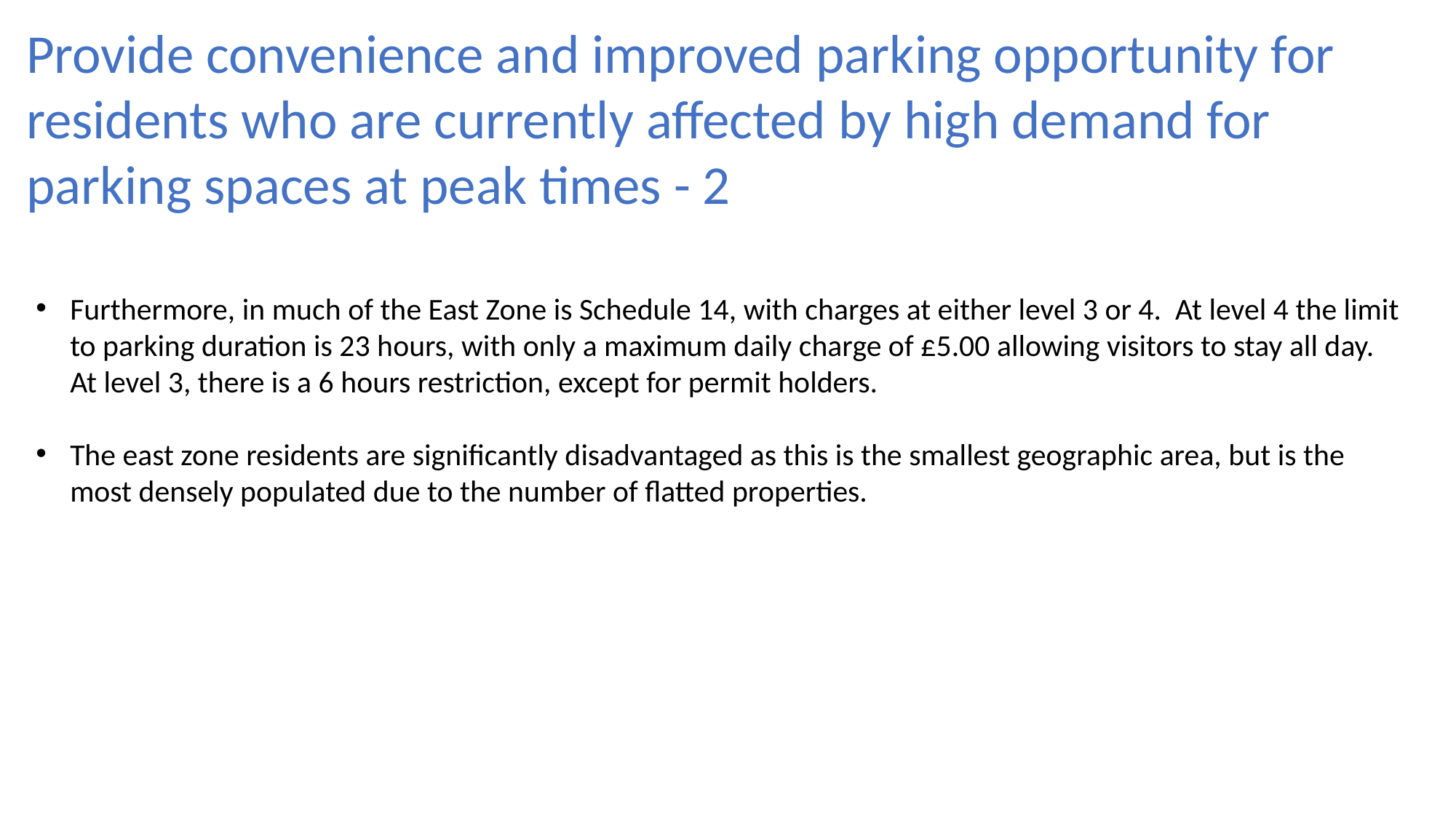

Provide convenience and improved parking opportunity for residents who are currently affected by high demand for parking spaces at peak times - 2

Furthermore, in much of the East Zone is Schedule 14, with charges at either level 3 or 4.  At level 4 the limit to parking duration is 23 hours, with only a maximum daily charge of £5.00 allowing visitors to stay all day.  At level 3, there is a 6 hours restriction, except for permit holders.

The east zone residents are significantly disadvantaged as this is the smallest geographic area, but is the most densely populated due to the number of flatted properties.